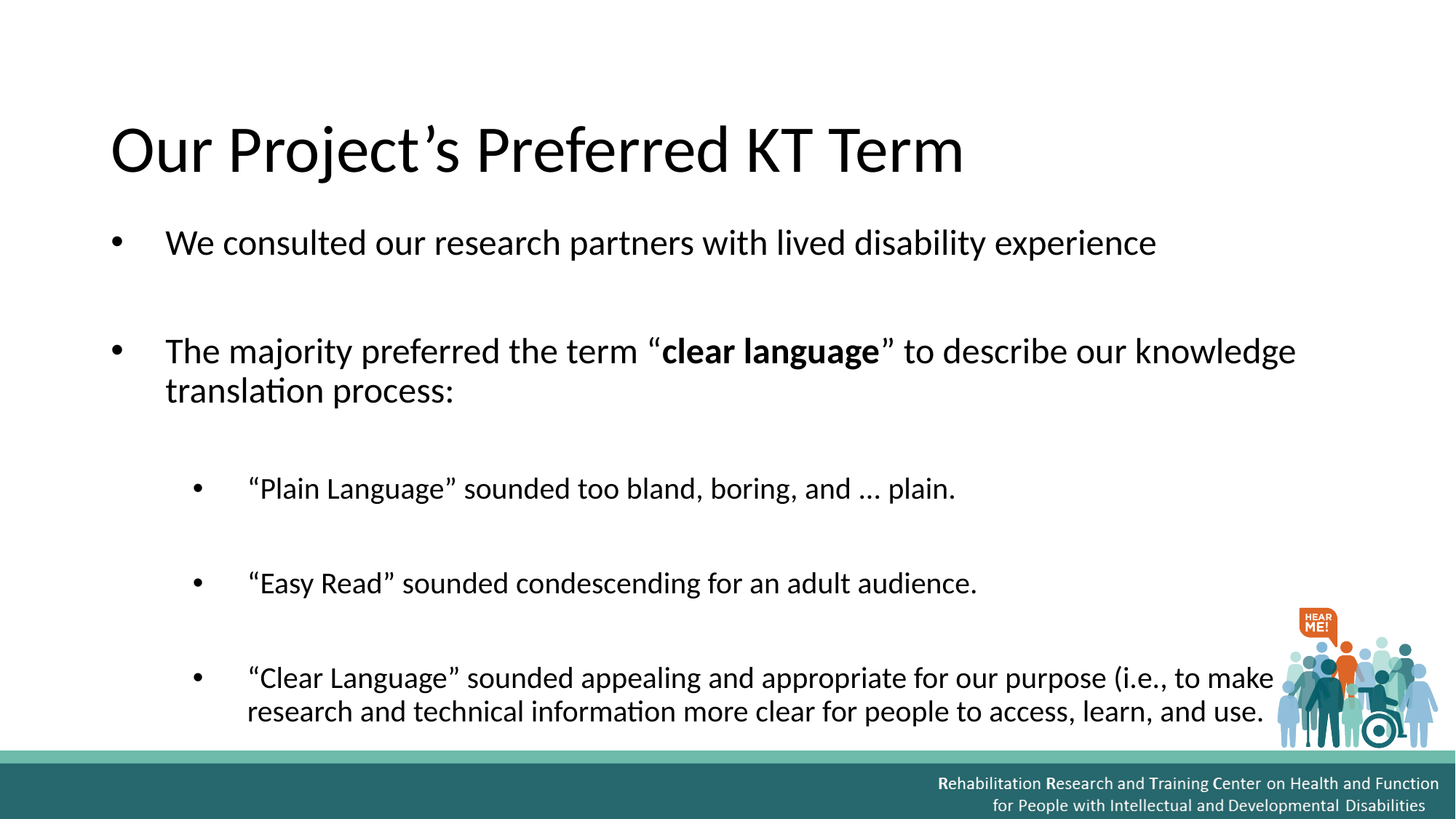

# Our Project’s Preferred KT Term
We consulted our research partners with lived disability experience

The majority preferred the term “clear language” to describe our knowledge translation process:

“Plain Language” sounded too bland, boring, and ... plain.

“Easy Read” sounded condescending for an adult audience.

“Clear Language” sounded appealing and appropriate for our purpose (i.e., to make research and technical information more clear for people to access, learn, and use.